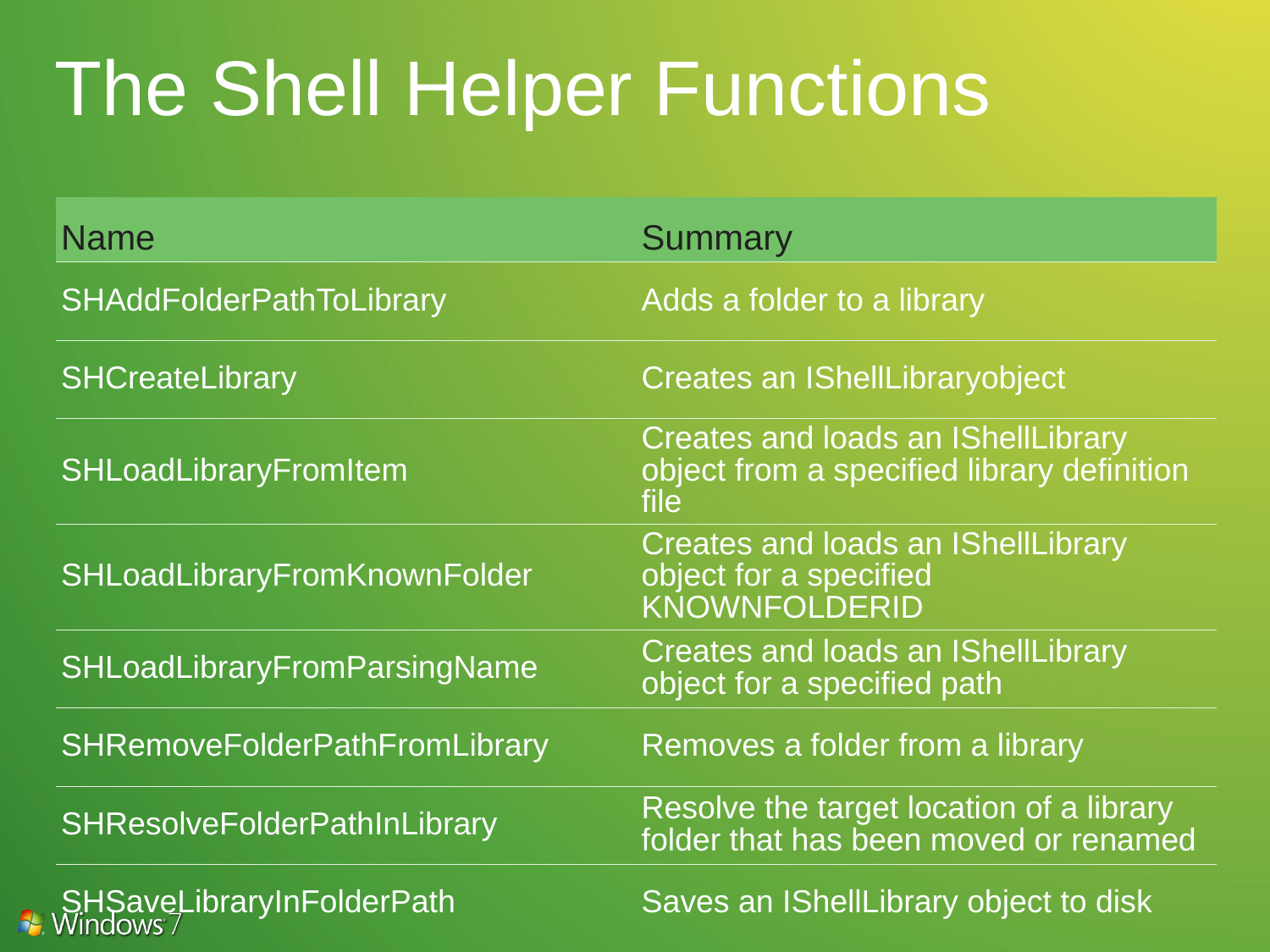

# The Shell Helper Functions
| Name | Summary |
| --- | --- |
| SHAddFolderPathToLibrary | Adds a folder to a library |
| SHCreateLibrary | Creates an IShellLibraryobject |
| SHLoadLibraryFromItem | Creates and loads an IShellLibrary object from a specified library definition file |
| SHLoadLibraryFromKnownFolder | Creates and loads an IShellLibrary object for a specified KNOWNFOLDERID |
| SHLoadLibraryFromParsingName | Creates and loads an IShellLibrary object for a specified path |
| SHRemoveFolderPathFromLibrary | Removes a folder from a library |
| SHResolveFolderPathInLibrary | Resolve the target location of a library folder that has been moved or renamed |
| SHSaveLibraryInFolderPath | Saves an IShellLibrary object to disk |